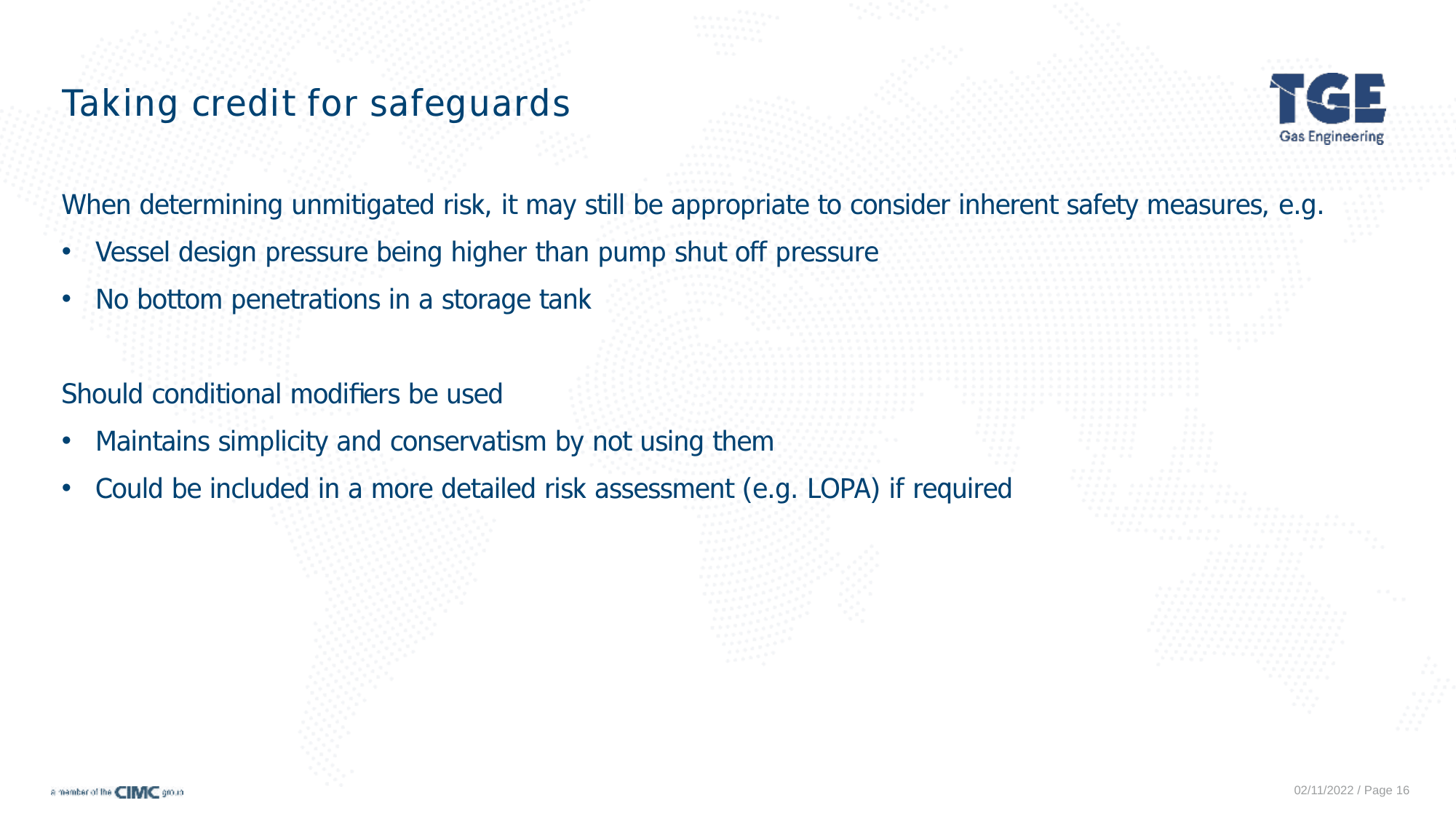

# Taking credit for safeguards
When determining unmitigated risk, it may still be appropriate to consider inherent safety measures, e.g.
Vessel design pressure being higher than pump shut off pressure
No bottom penetrations in a storage tank

Should conditional modifiers be used
Maintains simplicity and conservatism by not using them
Could be included in a more detailed risk assessment (e.g. LOPA) if required